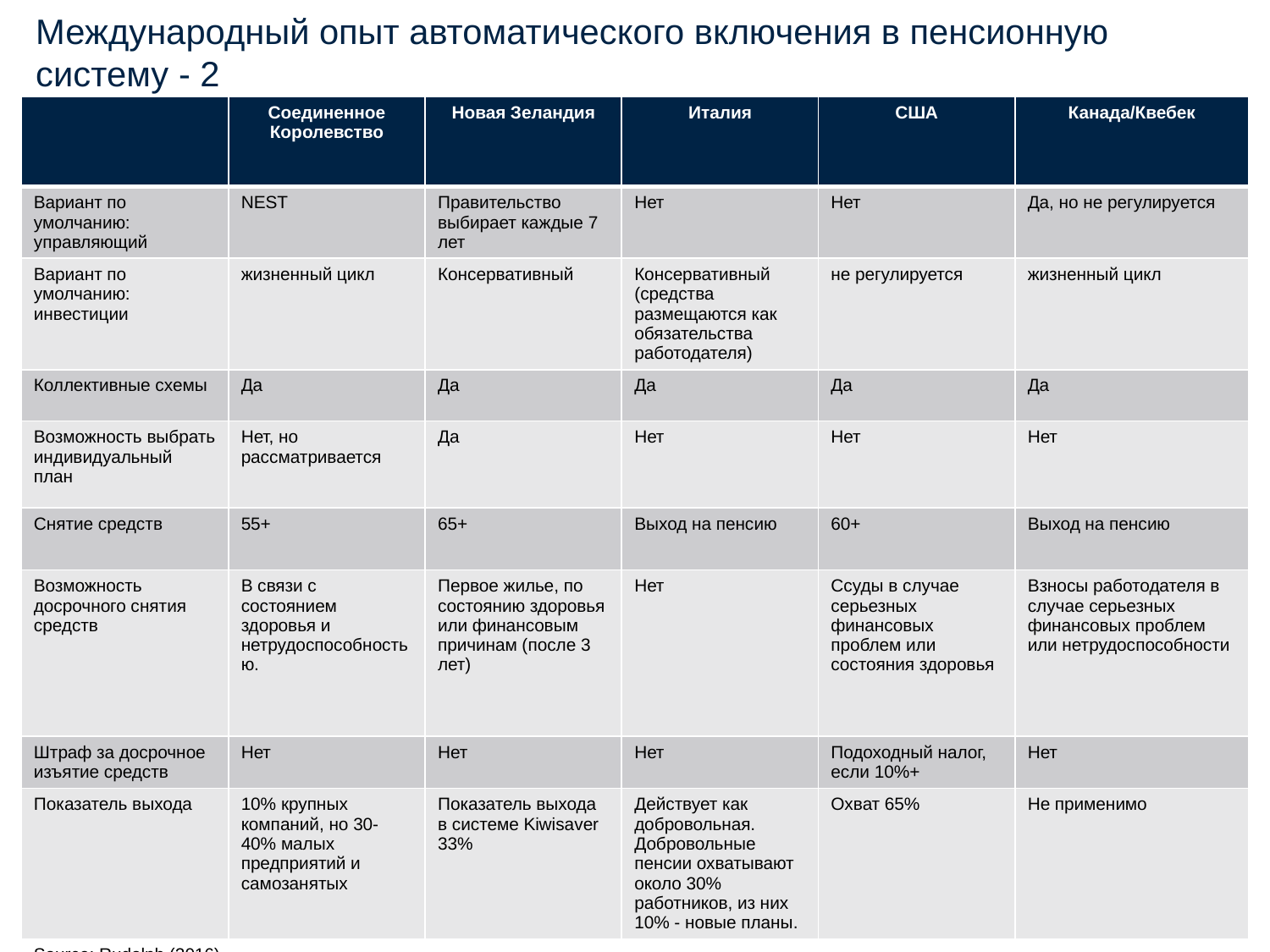

# Международный опыт автоматического включения в пенсионную систему - 2
|  | Соединенное Королевство | Новая Зеландия | Италия | США | Канада/Квебек |
| --- | --- | --- | --- | --- | --- |
| Вариант по умолчанию: управляющий | NEST | Правительство выбирает каждые 7 лет | Нет | Нет | Да, но не регулируется |
| Вариант по умолчанию: инвестиции | жизненный цикл | Консервативный | Консервативный (средства размещаются как обязательства работодателя) | не регулируется | жизненный цикл |
| Коллективные схемы | Да | Да | Да | Да | Да |
| Возможность выбрать индивидуальный план | Нет, но рассматривается | Да | Нет | Нет | Нет |
| Снятие средств | 55+ | 65+ | Выход на пенсию | 60+ | Выход на пенсию |
| Возможность досрочного снятия средств | В связи с состоянием здоровья и нетрудоспособностью. | Первое жилье, по состоянию здоровья или финансовым причинам (после 3 лет) | Нет | Ссуды в случае серьезных финансовых проблем или состояния здоровья | Взносы работодателя в случае серьезных финансовых проблем или нетрудоспособности |
| Штраф за досрочное изъятие средств | Нет | Нет | Нет | Подоходный налог, если 10%+ | Нет |
| Показатель выхода | 10% крупных компаний, но 30-40% малых предприятий и самозанятых | Показатель выхода в системе Kiwisaver 33% | Действует как добровольная. Добровольные пенсии охватывают около 30% работников, из них 10% - новые планы. | Охват 65% | Не применимо |
| Source: Rudolph (2016) |  |  |  |  |  |